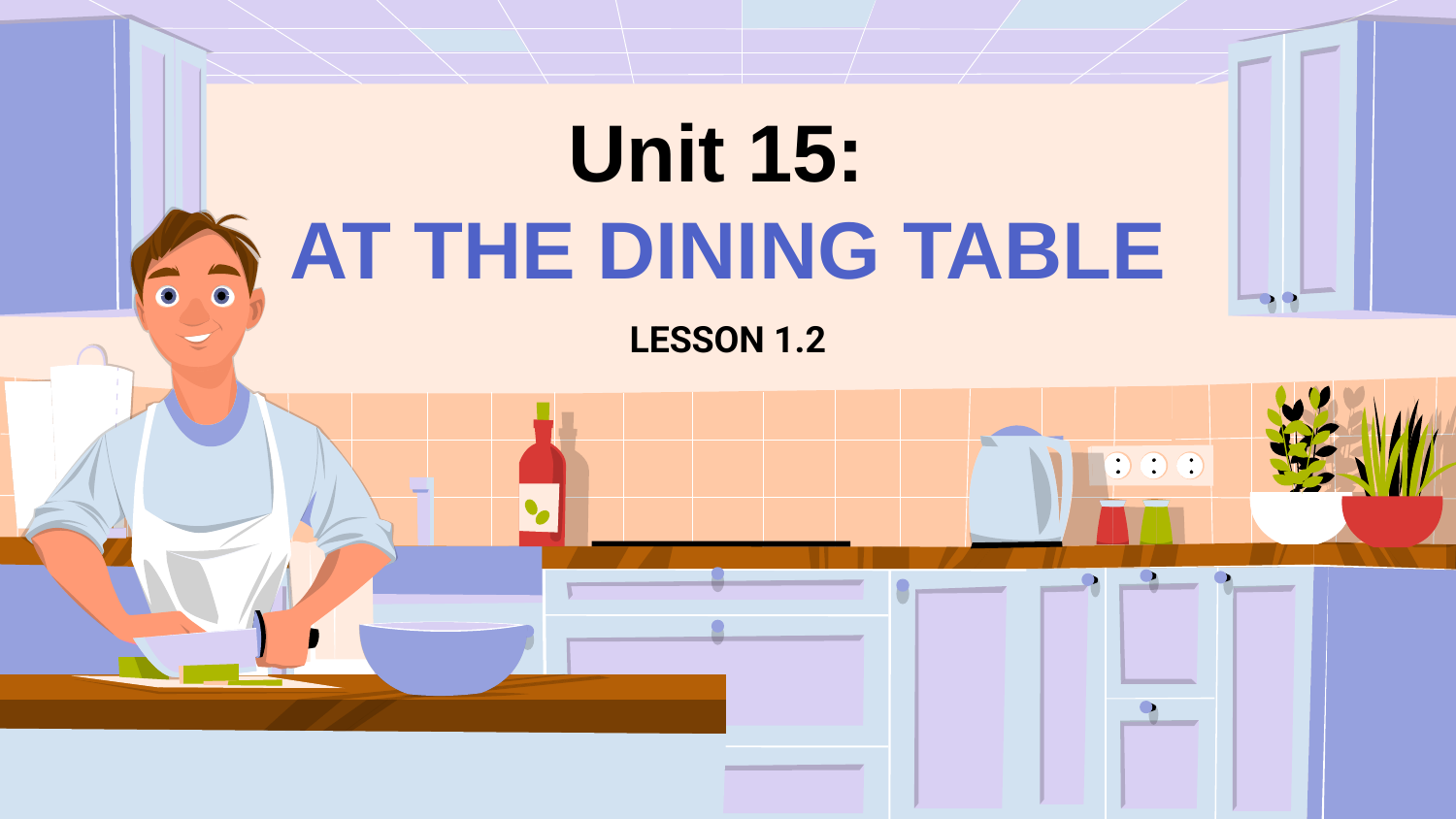

# Unit 15: AT THE DINING TABLE

LESSON 1.2